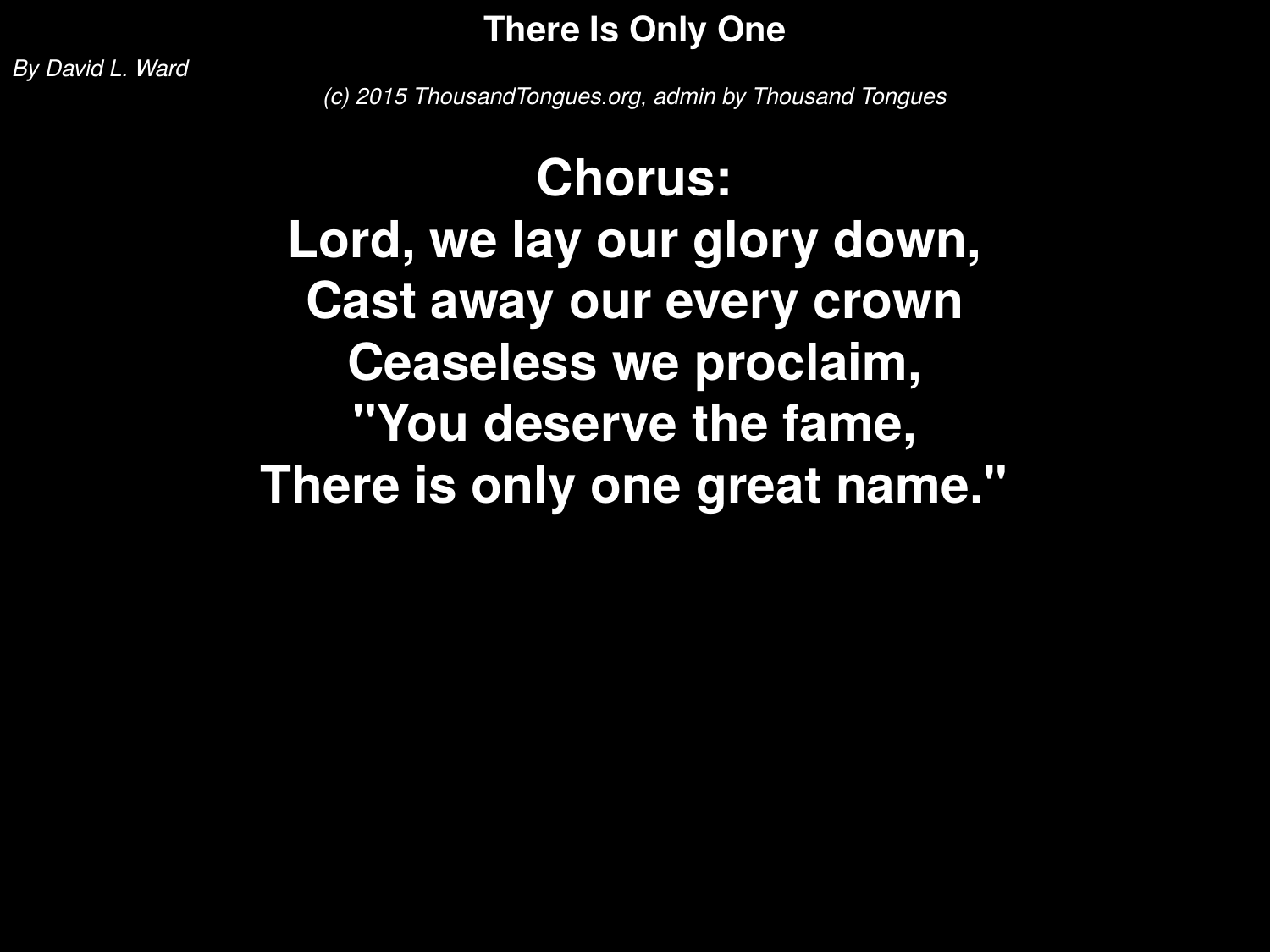

There Is Only One
By David L. Ward
(c) 2015 ThousandTongues.org, admin by Thousand Tongues
Chorus:
Lord, we lay our glory down,
Cast away our every crown
Ceaseless we proclaim,
"You deserve the fame,
There is only one great name."